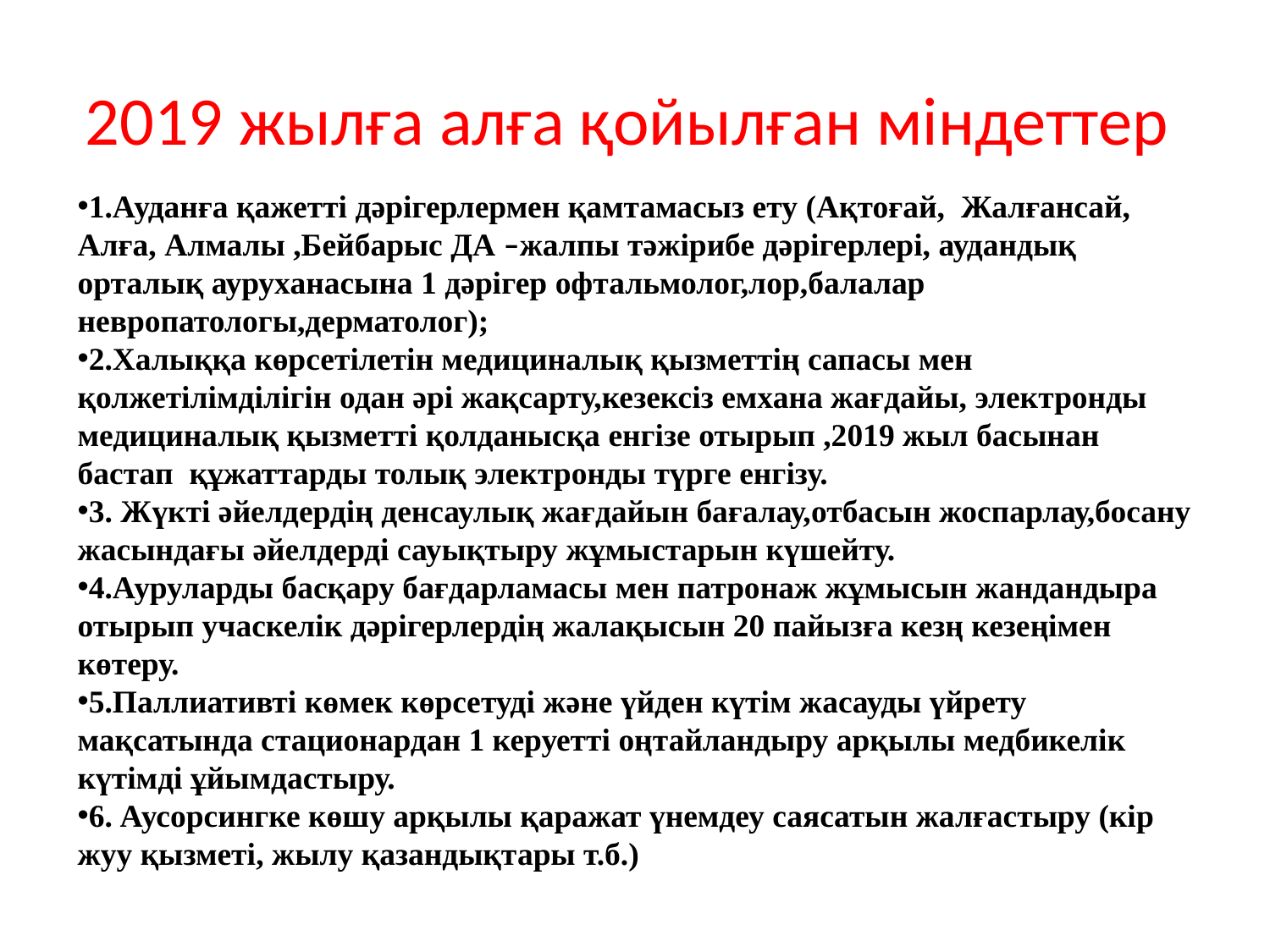

# 2019 жылға алға қойылған міндеттер

1.Ауданға қажетті дәрігерлермен қамтамасыз ету (Ақтоғай,  Жалғансай, Алға, Алмалы ,Бейбарыс ДА –жалпы тәжірибе дәрігерлері, аудандық орталық ауруханасына 1 дәрігер офтальмолог,лор,балалар невропатологы,дерматолог);
2.Халыққа көрсетілетін медициналық қызметтің сапасы мен қолжетілімділігін одан әрі жақсарту,кезексіз емхана жағдайы, электронды медициналық қызметті қолданысқа енгізе отырып ,2019 жыл басынан бастап  құжаттарды толық электронды түрге енгізу.
3. Жүкті әйелдердің денсаулық жағдайын бағалау,отбасын жоспарлау,босану жасындағы әйелдерді сауықтыру жұмыстарын күшейту.
4.Ауруларды басқару бағдарламасы мен патронаж жұмысын жандандыра отырып учаскелік дәрігерлердің жалақысын 20 пайызға кезң кезеңімен көтеру.
5.Паллиативті көмек көрсетуді және үйден күтім жасауды үйрету мақсатында стационардан 1 керуетті оңтайландыру арқылы медбикелік күтімді ұйымдастыру.
6. Аусорсингке көшу арқылы қаражат үнемдеу саясатын жалғастыру (кір жуу қызметі, жылу қазандықтары т.б.)